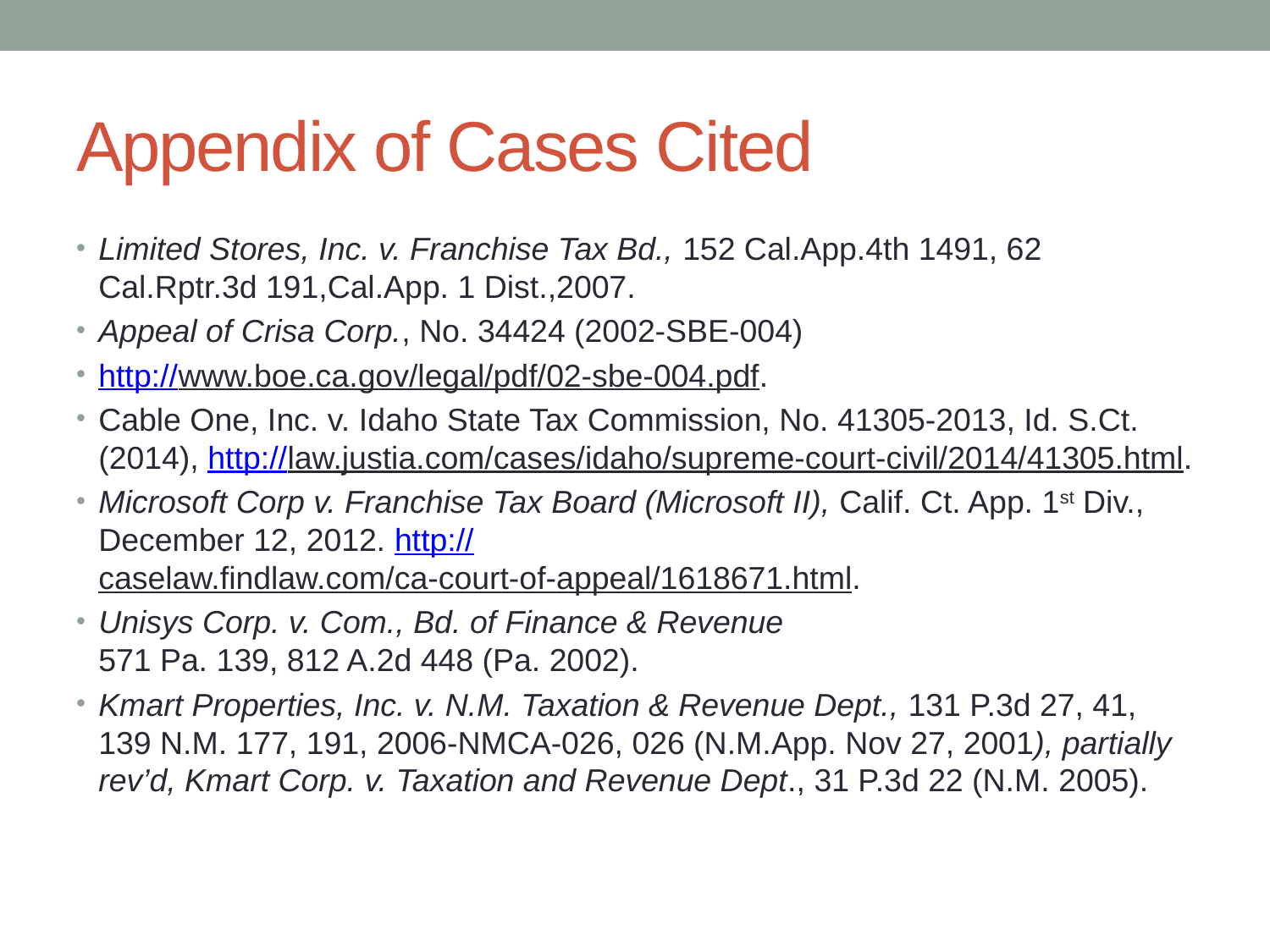

# Appendix of Cases Cited
Limited Stores, Inc. v. Franchise Tax Bd., 152 Cal.App.4th 1491, 62 Cal.Rptr.3d 191,Cal.App. 1 Dist.,2007.
Appeal of Crisa Corp., No. 34424 (2002-SBE-004)
http://www.boe.ca.gov/legal/pdf/02-sbe-004.pdf.
Cable One, Inc. v. Idaho State Tax Commission, No. 41305-2013, Id. S.Ct. (2014), http://law.justia.com/cases/idaho/supreme-court-civil/2014/41305.html.
Microsoft Corp v. Franchise Tax Board (Microsoft II), Calif. Ct. App. 1st Div., December 12, 2012. http://caselaw.findlaw.com/ca-court-of-appeal/1618671.html.
Unisys Corp. v. Com., Bd. of Finance & Revenue
571 Pa. 139, 812 A.2d 448 (Pa. 2002).
Kmart Properties, Inc. v. N.M. Taxation & Revenue Dept., 131 P.3d 27, 41, 139 N.M. 177, 191, 2006-NMCA-026, 026 (N.M.App. Nov 27, 2001), partially rev’d, Kmart Corp. v. Taxation and Revenue Dept., 31 P.3d 22 (N.M. 2005).